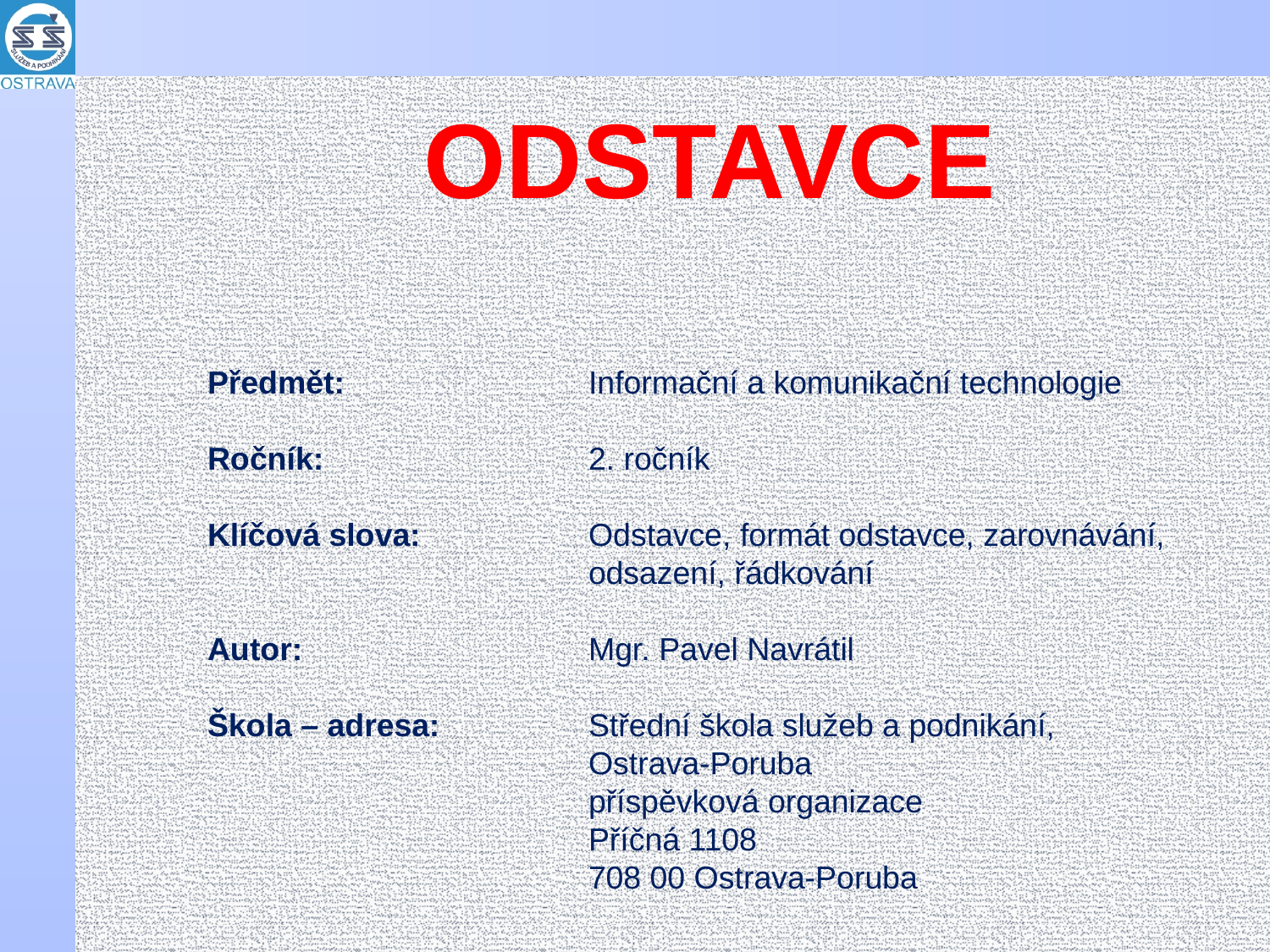

ODSTAVCE
Předmět:		Informační a komunikační technologie

Ročník:			2. ročník

Klíčová slova:		Odstavce, formát odstavce, zarovnávání, 			odsazení, řádkování

Autor:			Mgr. Pavel Navrátil

Škola – adresa:		Střední škola služeb a podnikání, 				Ostrava-Poruba
			příspěvková organizace
			Příčná 1108
			708 00 Ostrava-Poruba